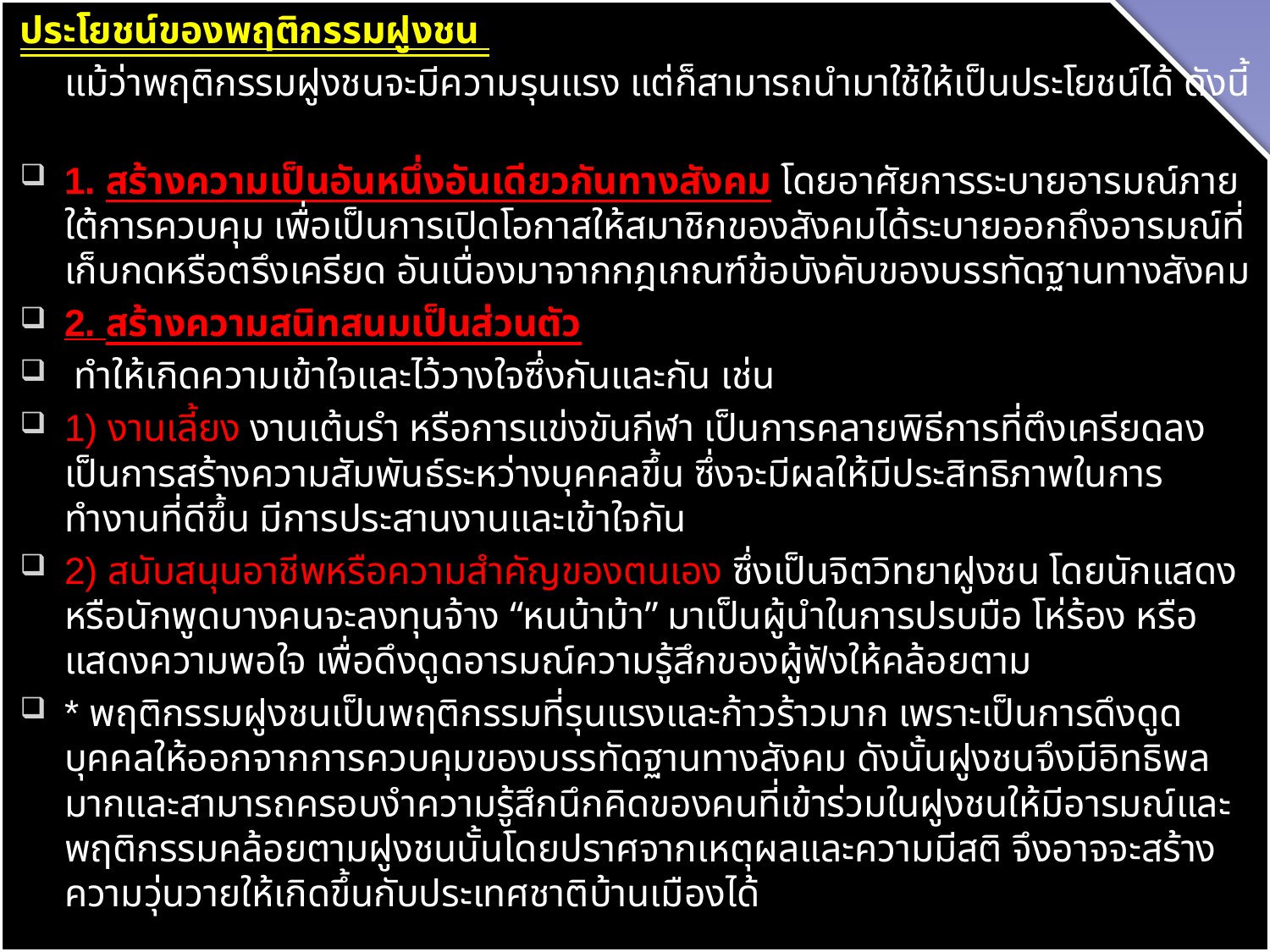

ประโยชน์ของพฤติกรรมฝูงชน
	แม้ว่าพฤติกรรมฝูงชนจะมีความรุนแรง แต่ก็สามารถนำมาใช้ให้เป็นประโยชน์ได้ ดังนี้
1. สร้างความเป็นอันหนึ่งอันเดียวกันทางสังคม โดยอาศัยการระบายอารมณ์ภายใต้การควบคุม เพื่อเป็นการเปิดโอกาสให้สมาชิกของสังคมได้ระบายออกถึงอารมณ์ที่เก็บกดหรือตรึงเครียด อันเนื่องมาจากกฎเกณฑ์ข้อบังคับของบรรทัดฐานทางสังคม
2. สร้างความสนิทสนมเป็นส่วนตัว
 ทำให้เกิดความเข้าใจและไว้วางใจซึ่งกันและกัน เช่น
1) งานเลี้ยง งานเต้นรำ หรือการแข่งขันกีฬา เป็นการคลายพิธีการที่ตึงเครียดลงเป็นการสร้างความสัมพันธ์ระหว่างบุคคลขึ้น ซึ่งจะมีผลให้มีประสิทธิภาพในการทำงานที่ดีขึ้น มีการประสานงานและเข้าใจกัน
2) สนับสนุนอาชีพหรือความสำคัญของตนเอง ซึ่งเป็นจิตวิทยาฝูงชน โดยนักแสดงหรือนักพูดบางคนจะลงทุนจ้าง “หนน้าม้า” มาเป็นผู้นำในการปรบมือ โห่ร้อง หรือแสดงความพอใจ เพื่อดึงดูดอารมณ์ความรู้สึกของผู้ฟังให้คล้อยตาม
* พฤติกรรมฝูงชนเป็นพฤติกรรมที่รุนแรงและก้าวร้าวมาก เพราะเป็นการดึงดูดบุคคลให้ออกจากการควบคุมของบรรทัดฐานทางสังคม ดังนั้นฝูงชนจึงมีอิทธิพลมากและสามารถครอบงำความรู้สึกนึกคิดของคนที่เข้าร่วมในฝูงชนให้มีอารมณ์และพฤติกรรมคล้อยตามฝูงชนนั้นโดยปราศจากเหตุผลและความมีสติ จึงอาจจะสร้างความวุ่นวายให้เกิดขึ้นกับประเทศชาติบ้านเมืองได้